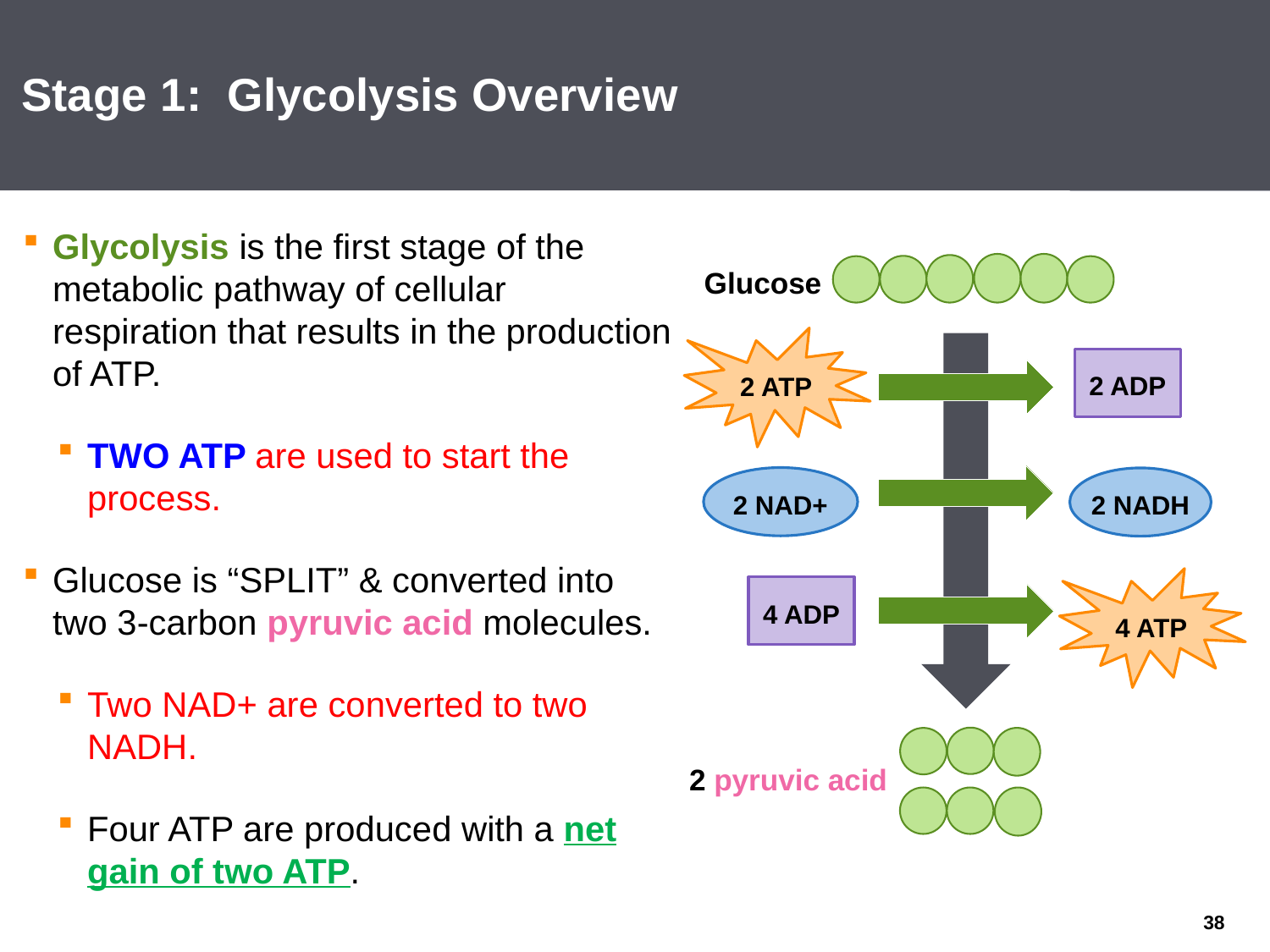

# Stage 1:  Glycolysis Overview
Glycolysis is the first stage of the metabolic pathway of cellular respiration that results in the production of ATP.
TWO ATP are used to start the process.
Glucose is “SPLIT” & converted into two 3-carbon pyruvic acid molecules.
Two NAD+ are converted to two NADH.
Four ATP are produced with a net gain of two ATP.

Glucose
2 ATP
2 ADP

2 NAD+
2 NADH

4 ATP
4 ADP

2 pyruvic acid

38